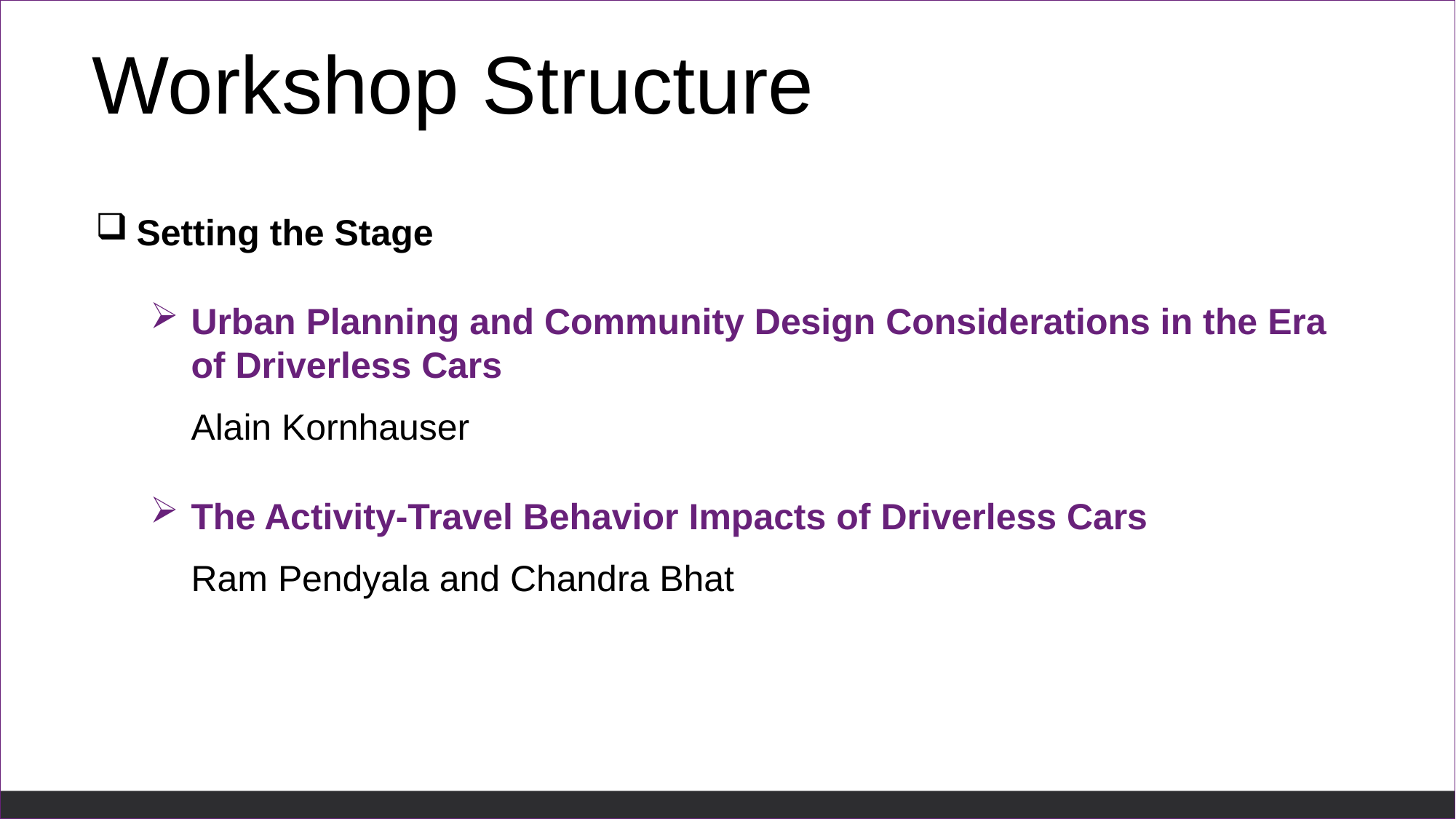

Workshop Structure
Setting the Stage
Urban Planning and Community Design Considerations in the Era of Driverless Cars
	Alain Kornhauser
The Activity-Travel Behavior Impacts of Driverless Cars
	Ram Pendyala and Chandra Bhat